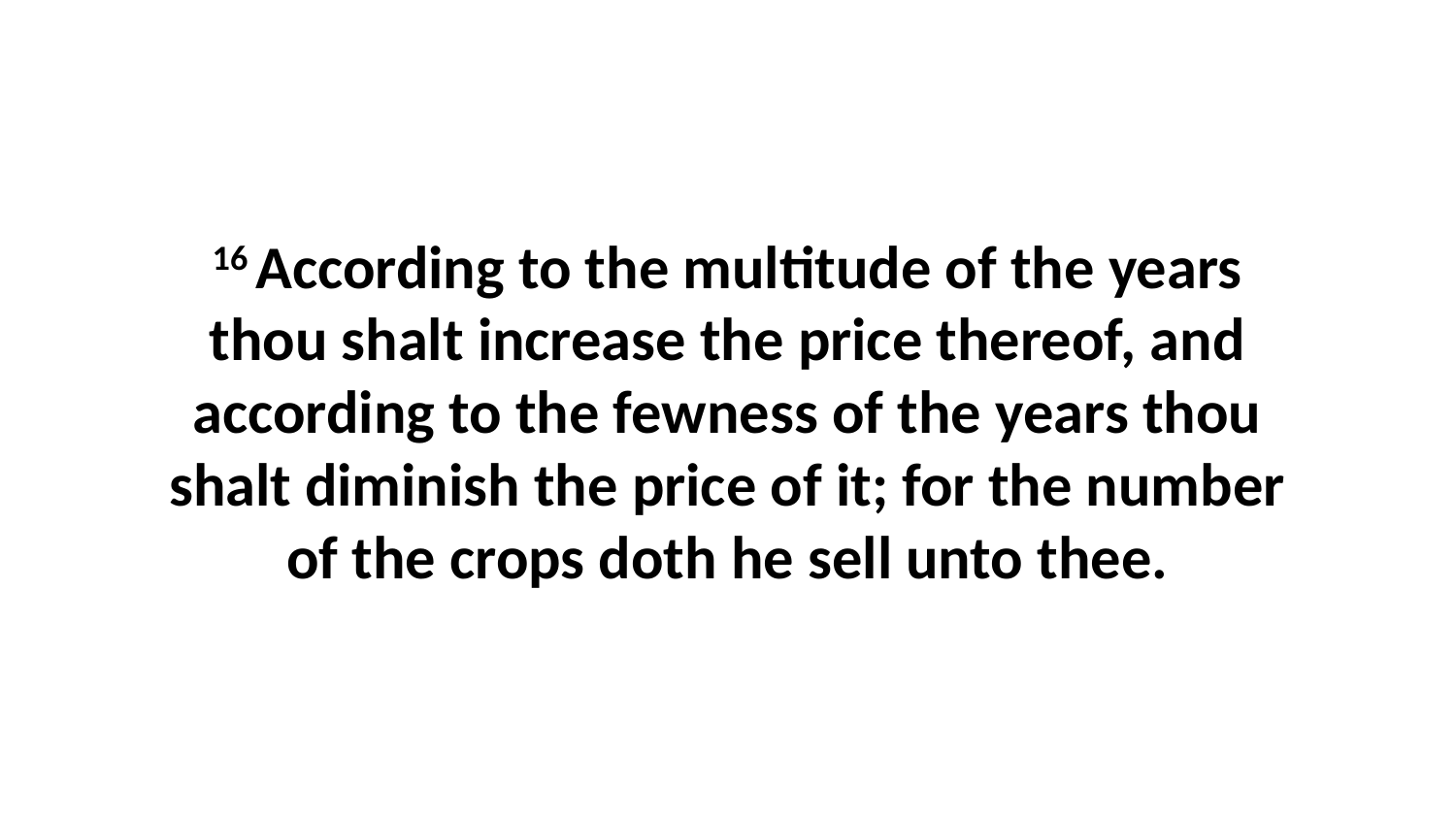

16 According to the multitude of the years thou shalt increase the price thereof, and according to the fewness of the years thou shalt diminish the price of it; for the number of the crops doth he sell unto thee.